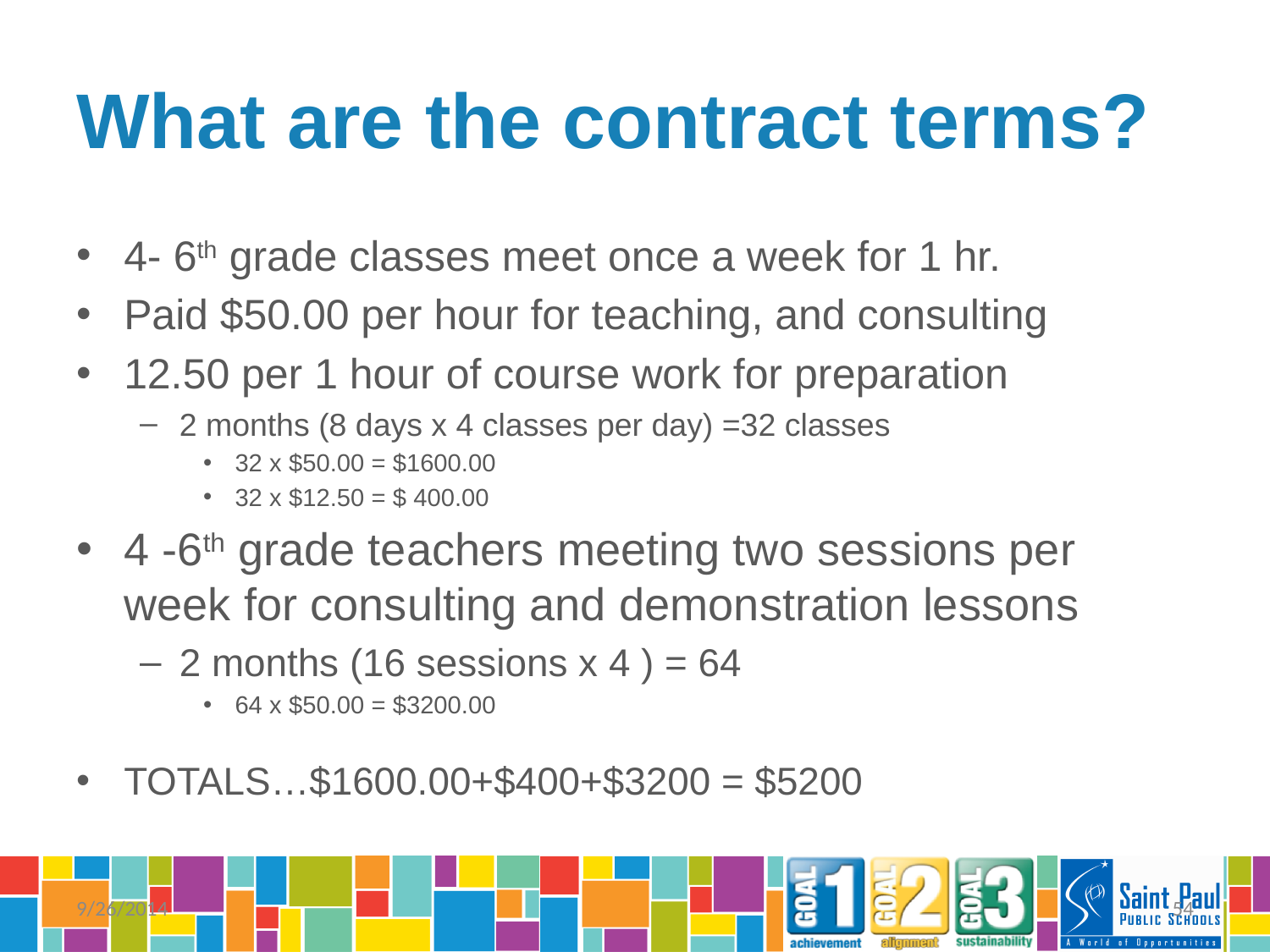

# What are the contract terms?
4- 6th grade classes meet once a week for 1 hr.
Paid $50.00 per hour for teaching, and consulting
12.50 per 1 hour of course work for preparation
2 months (8 days x 4 classes per day) =32 classes
32 x $50.00 = $1600.00
32 x $12.50 = $ 400.00
4 -6th grade teachers meeting two sessions per week for consulting and demonstration lessons
2 months (16 sessions x 4 ) = 64
64 x $50.00 = $3200.00
TOTALS…$1600.00+$400+$3200 = $5200

9/26/2014

54